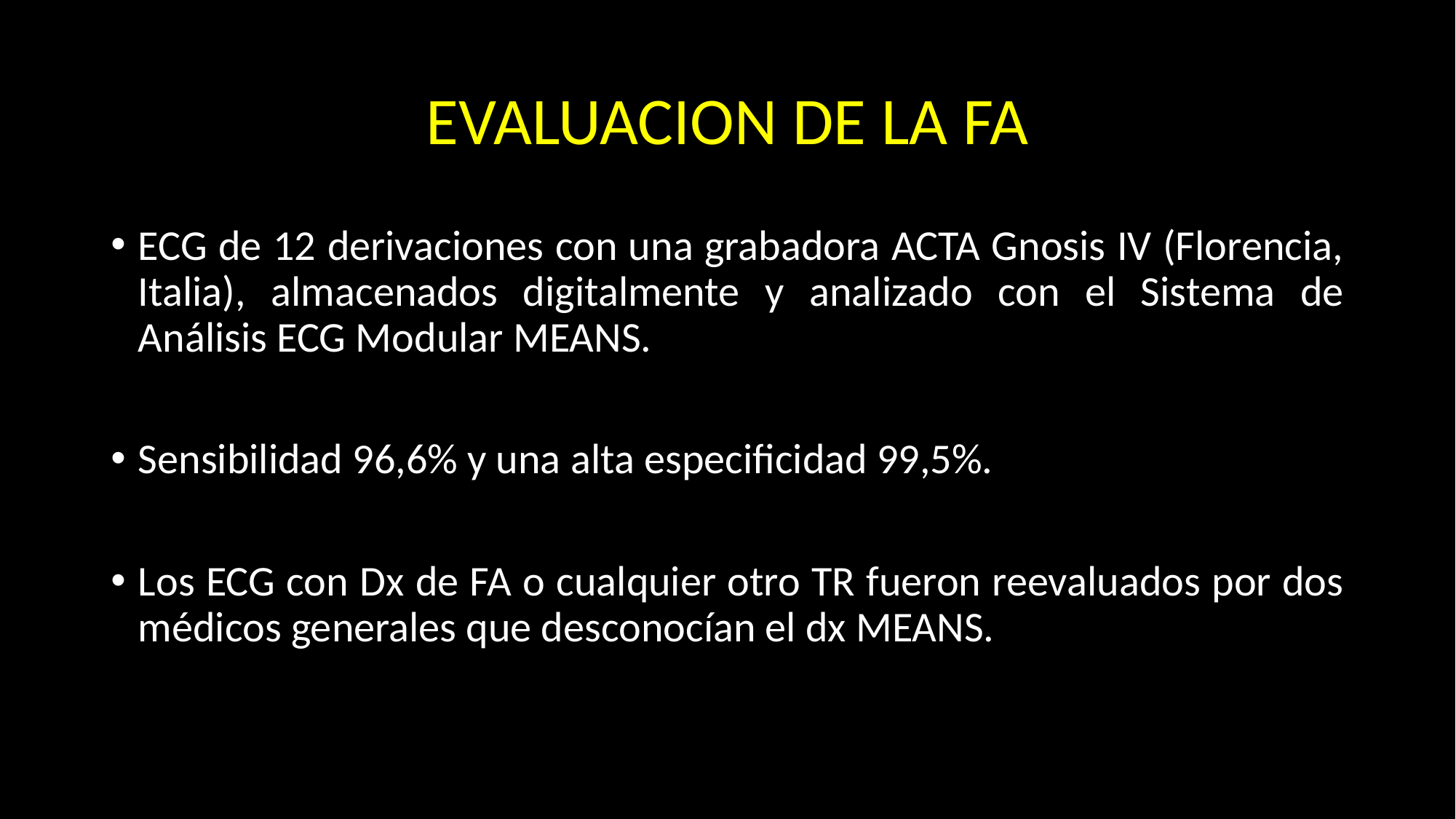

# EVALUACION DE LA FA
ECG de 12 derivaciones con una grabadora ACTA Gnosis IV (Florencia, Italia), almacenados digitalmente y analizado con el Sistema de Análisis ECG Modular MEANS.

Sensibilidad 96,6% y una alta especificidad 99,5%.

Los ECG con Dx de FA o cualquier otro TR fueron reevaluados por dos médicos generales que desconocían el dx MEANS.